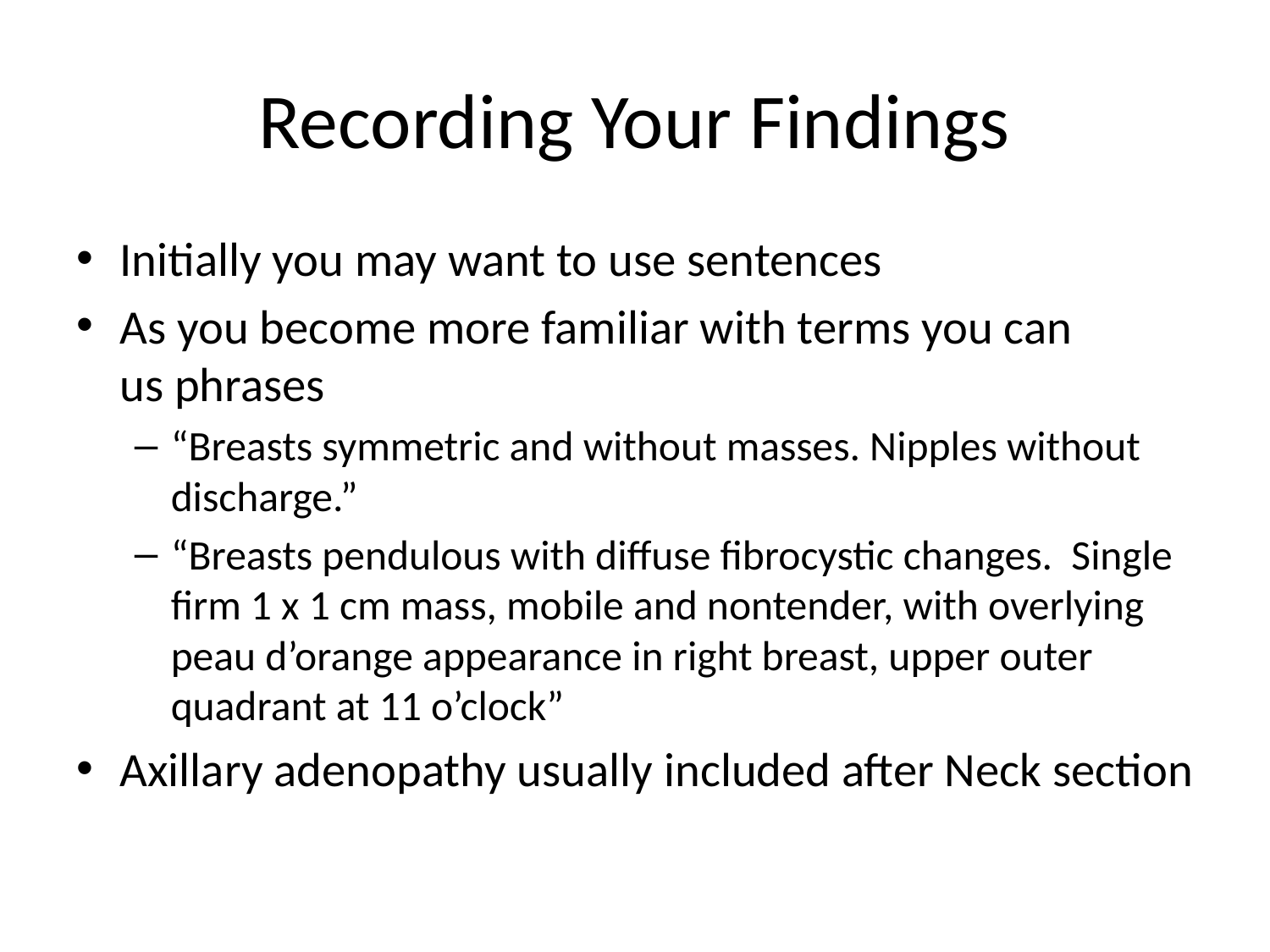

# Recording Your Findings
Initially you may want to use sentences
As you become more familiar with terms you can
us phrases
“Breasts symmetric and without masses. Nipples without discharge.”
“Breasts pendulous with diffuse fibrocystic changes.  Single firm 1 x 1 cm mass, mobile and nontender, with overlying peau d’orange appearance in right breast, upper outer quadrant at 11 o’clock”
Axillary adenopathy usually included after Neck section